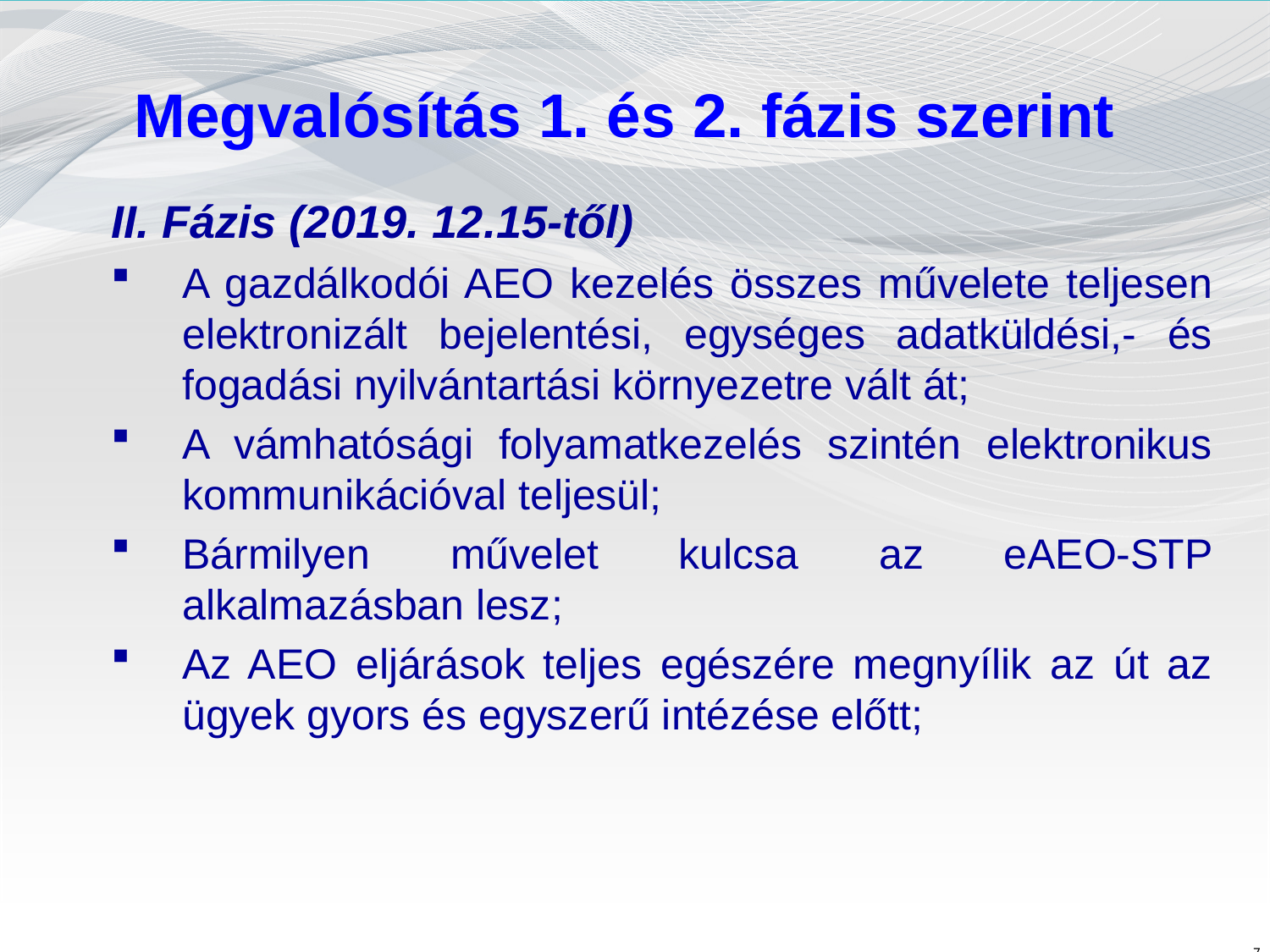

Megvalósítás 1. és 2. fázis szerint
II. Fázis (2019. 12.15-től)
A gazdálkodói AEO kezelés összes művelete teljesen elektronizált bejelentési, egységes adatküldési,- és fogadási nyilvántartási környezetre vált át;
A vámhatósági folyamatkezelés szintén elektronikus kommunikációval teljesül;
Bármilyen művelet kulcsa az eAEO-STP alkalmazásban lesz;
Az AEO eljárások teljes egészére megnyílik az út az ügyek gyors és egyszerű intézése előtt;
7